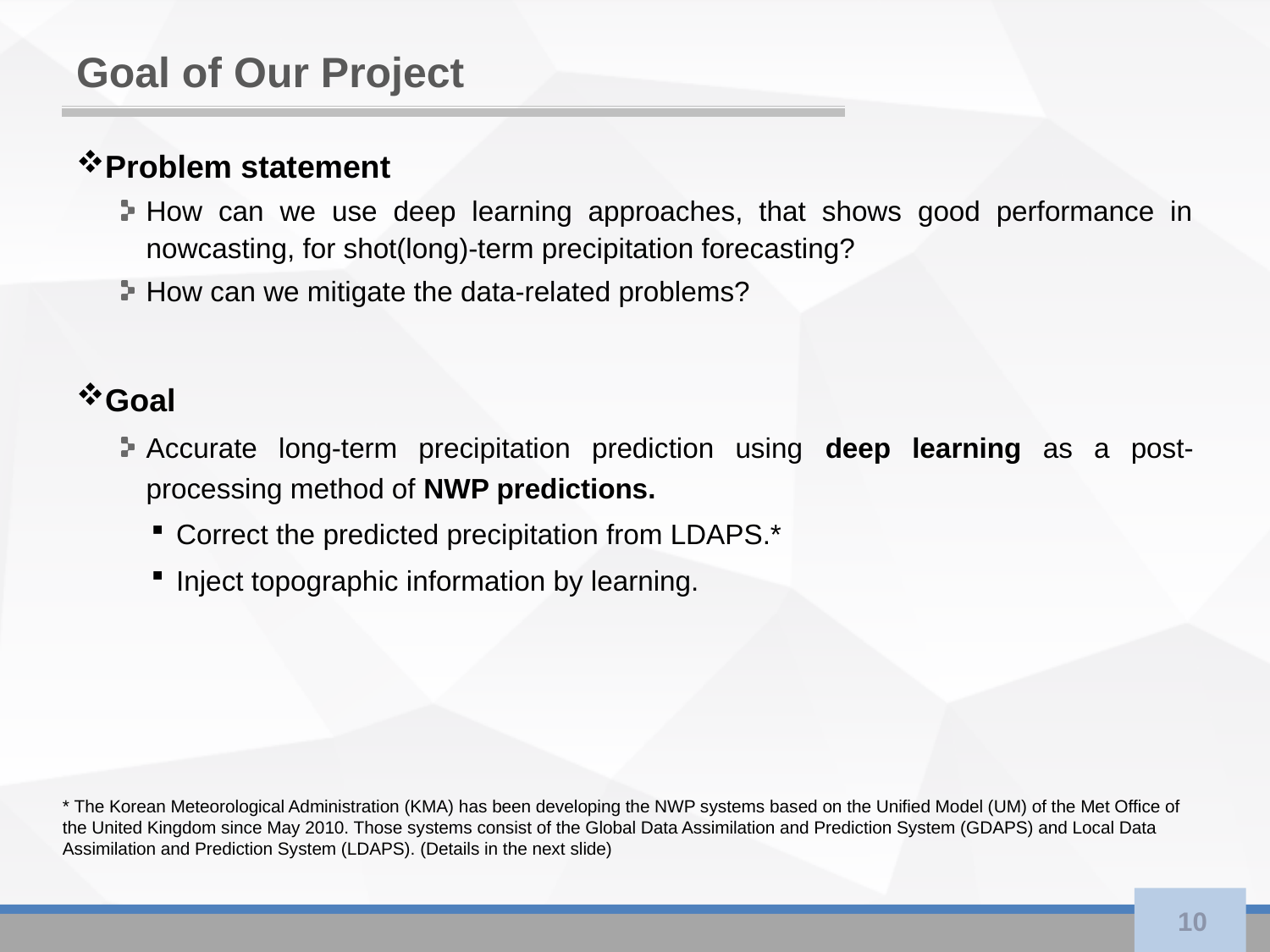

# Goal of Our Project
Problem statement
How can we use deep learning approaches, that shows good performance in nowcasting, for shot(long)-term precipitation forecasting?
How can we mitigate the data-related problems?

Goal
Accurate long-term precipitation prediction using deep learning as a post-processing method of NWP predictions.
Correct the predicted precipitation from LDAPS.*
Inject topographic information by learning.
* The Korean Meteorological Administration (KMA) has been developing the NWP systems based on the Unified Model (UM) of the Met Office of the United Kingdom since May 2010. Those systems consist of the Global Data Assimilation and Prediction System (GDAPS) and Local Data Assimilation and Prediction System (LDAPS). (Details in the next slide)
10